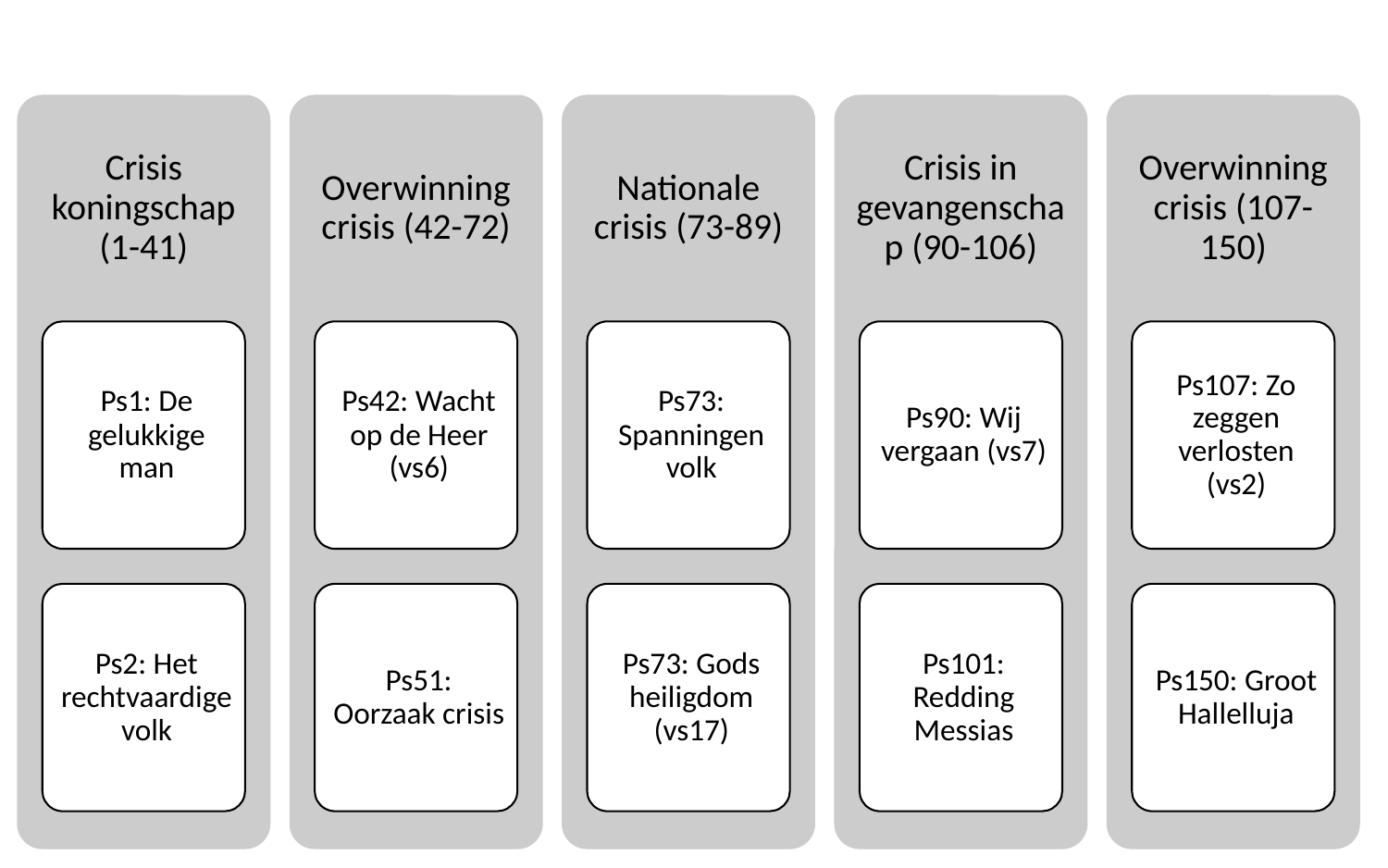

Crisis koningschap (1-41)
Ps1: De gelukkige man
Ps2: Het rechtvaardige volk
Overwinning crisis (42-72)
Ps42: Wacht op de Heer (vs6)
Ps51: Oorzaak crisis
Nationale crisis (73-89)
Ps73: Spanningen volk
Ps73: Gods heiligdom (vs17)
Crisis in gevangenschap (90-106)
Ps90: Wij vergaan (vs7)
Ps101: Redding Messias
Overwinning crisis (107-150)
Ps107: Zo zeggen verlosten (vs2)
Ps150: Groot Hallelluja